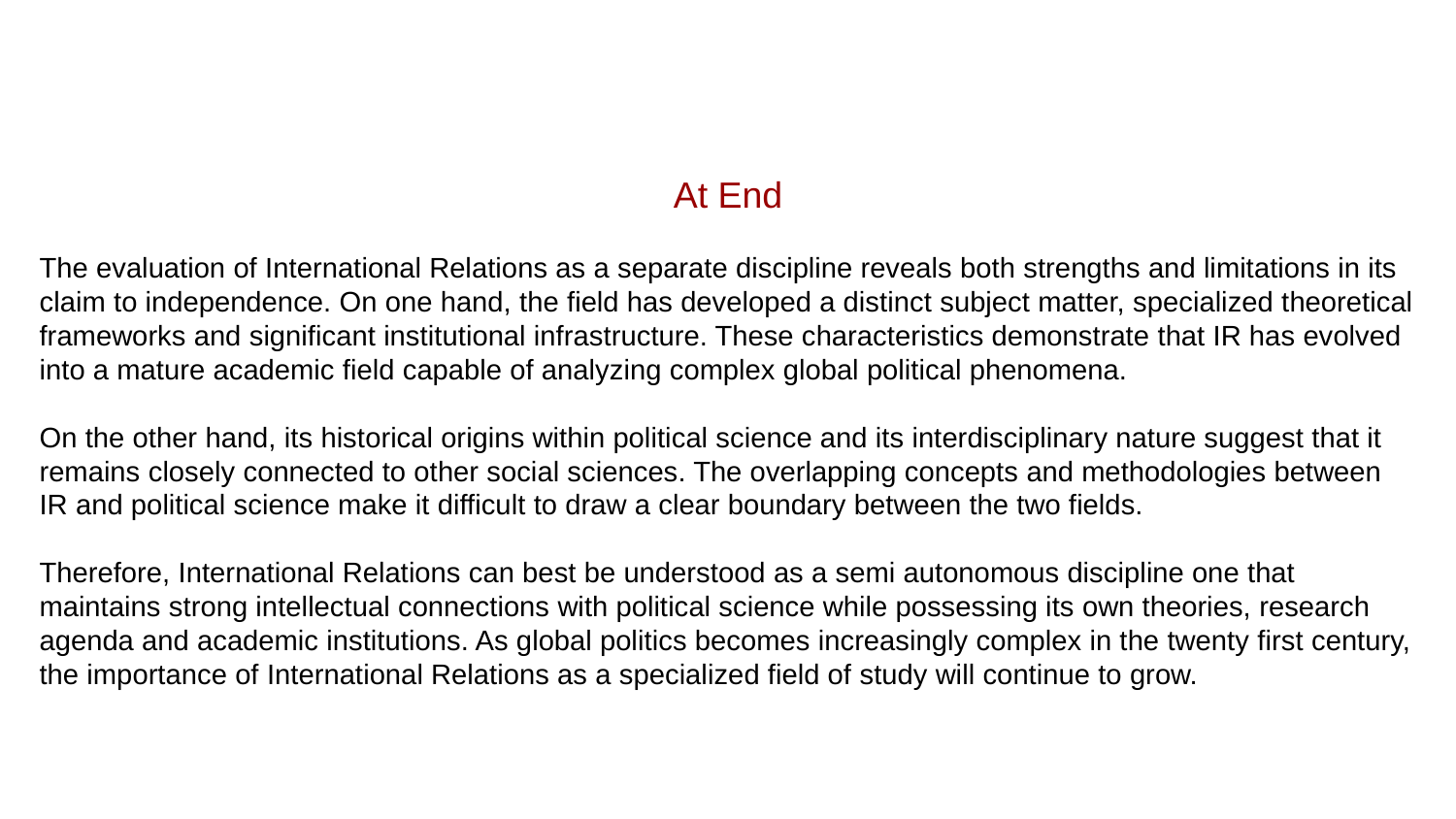

At End

The evaluation of International Relations as a separate discipline reveals both strengths and limitations in its claim to independence. On one hand, the field has developed a distinct subject matter, specialized theoretical frameworks and significant institutional infrastructure. These characteristics demonstrate that IR has evolved into a mature academic field capable of analyzing complex global political phenomena.

On the other hand, its historical origins within political science and its interdisciplinary nature suggest that it remains closely connected to other social sciences. The overlapping concepts and methodologies between IR and political science make it difficult to draw a clear boundary between the two fields.

Therefore, International Relations can best be understood as a semi autonomous discipline one that maintains strong intellectual connections with political science while possessing its own theories, research agenda and academic institutions. As global politics becomes increasingly complex in the twenty first century, the importance of International Relations as a specialized field of study will continue to grow.